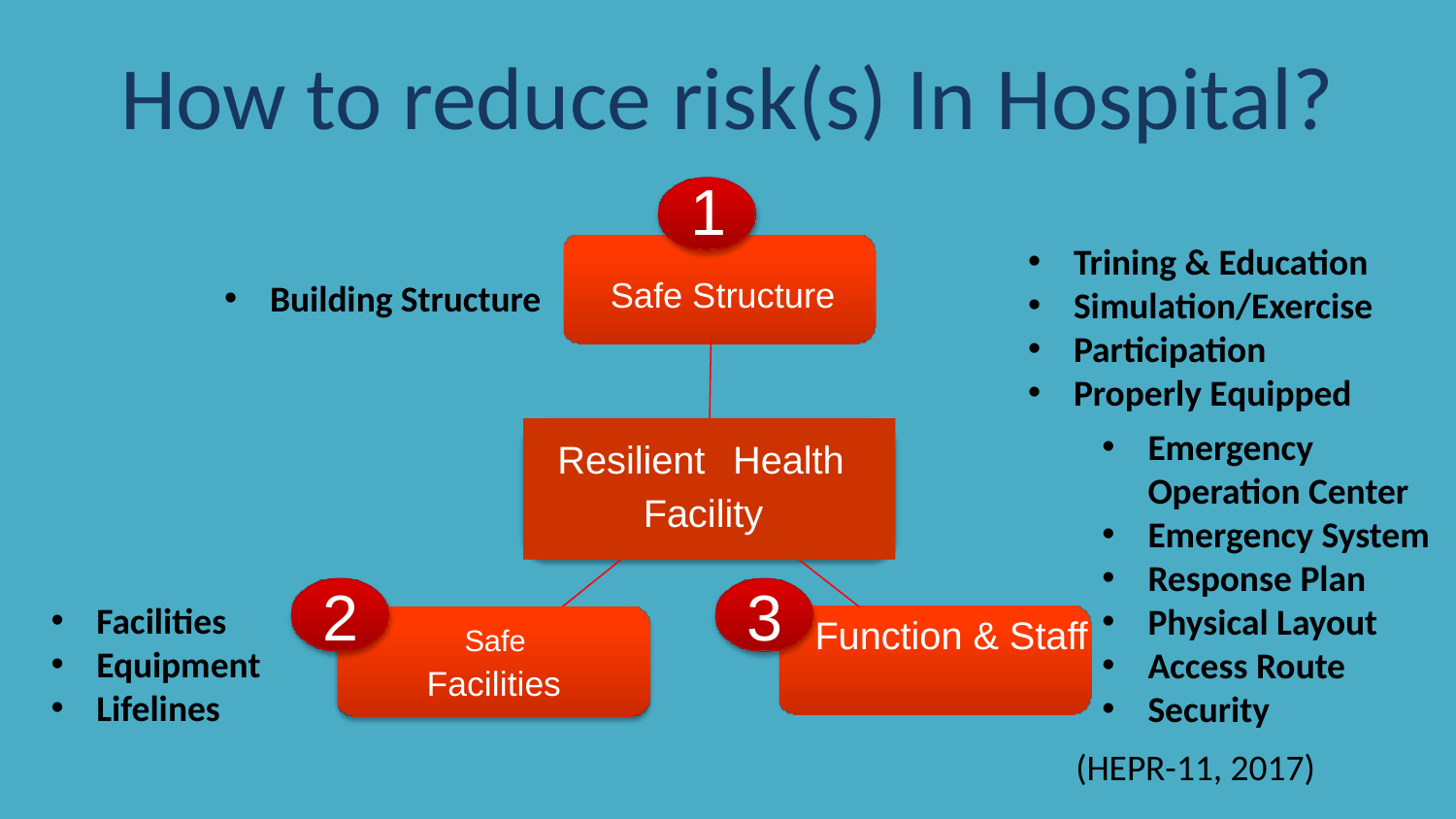

# How to reduce risk(s) In Hospital?

1

Safe Structure

Building Structure
Trining & Education
Simulation/Exercise
Participation
Properly Equipped

3

Function & Staff
Emergency Operation Center
Emergency System
Response Plan
Physical Layout
Access Route
Security

Resilient
Health
Facility

2

Safe
Facilities
Facilities
Equipment
Lifelines

(HEPR-11, 2017)